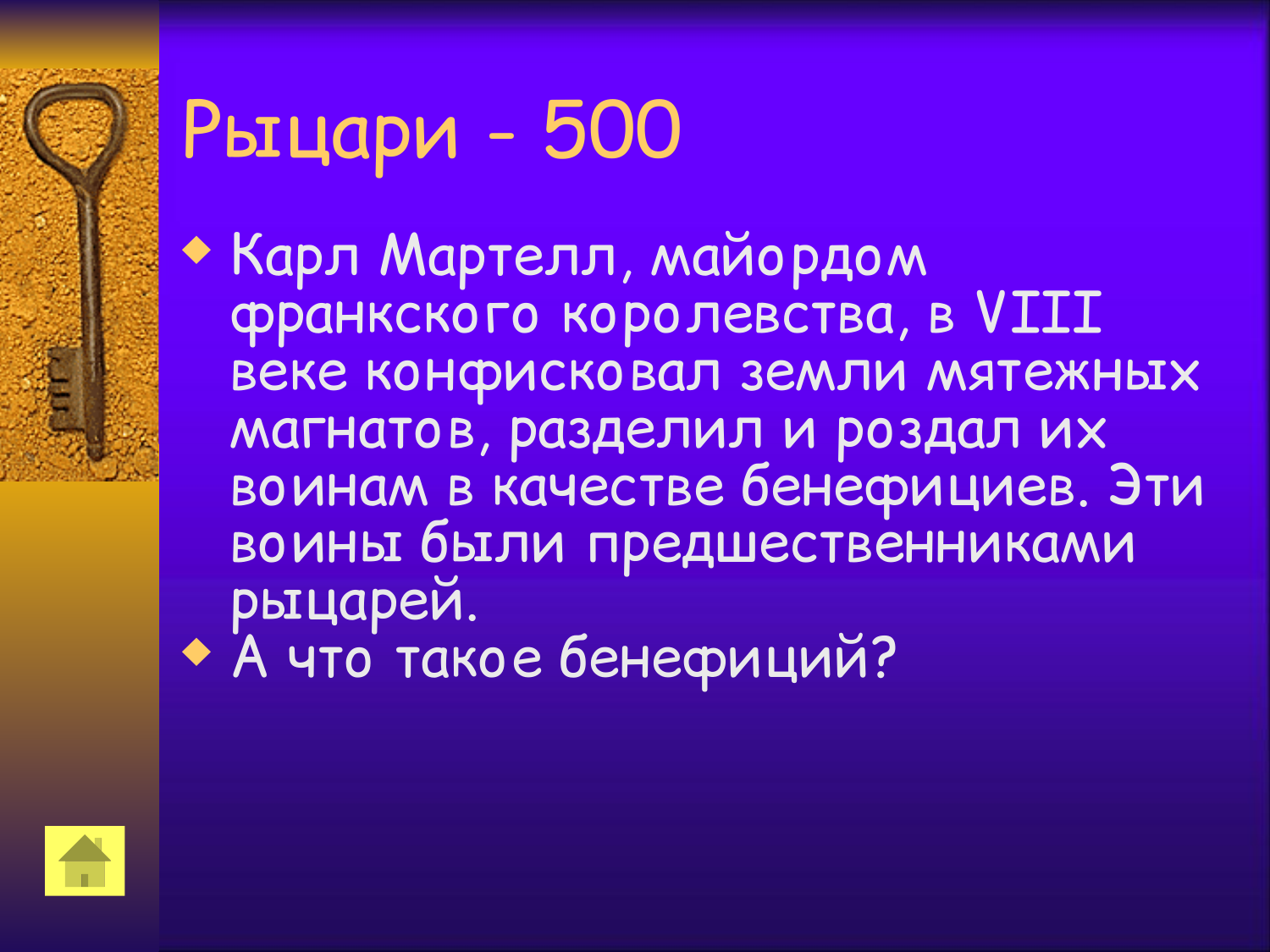

# Рыцари - 500
Карл Мартелл, майордом франкского королевства, в VIII веке конфисковал земли мятежных магнатов, разделил и роздал их воинам в качестве бенефициев. Эти воины были предшественниками рыцарей.
А что такое бенефиций?